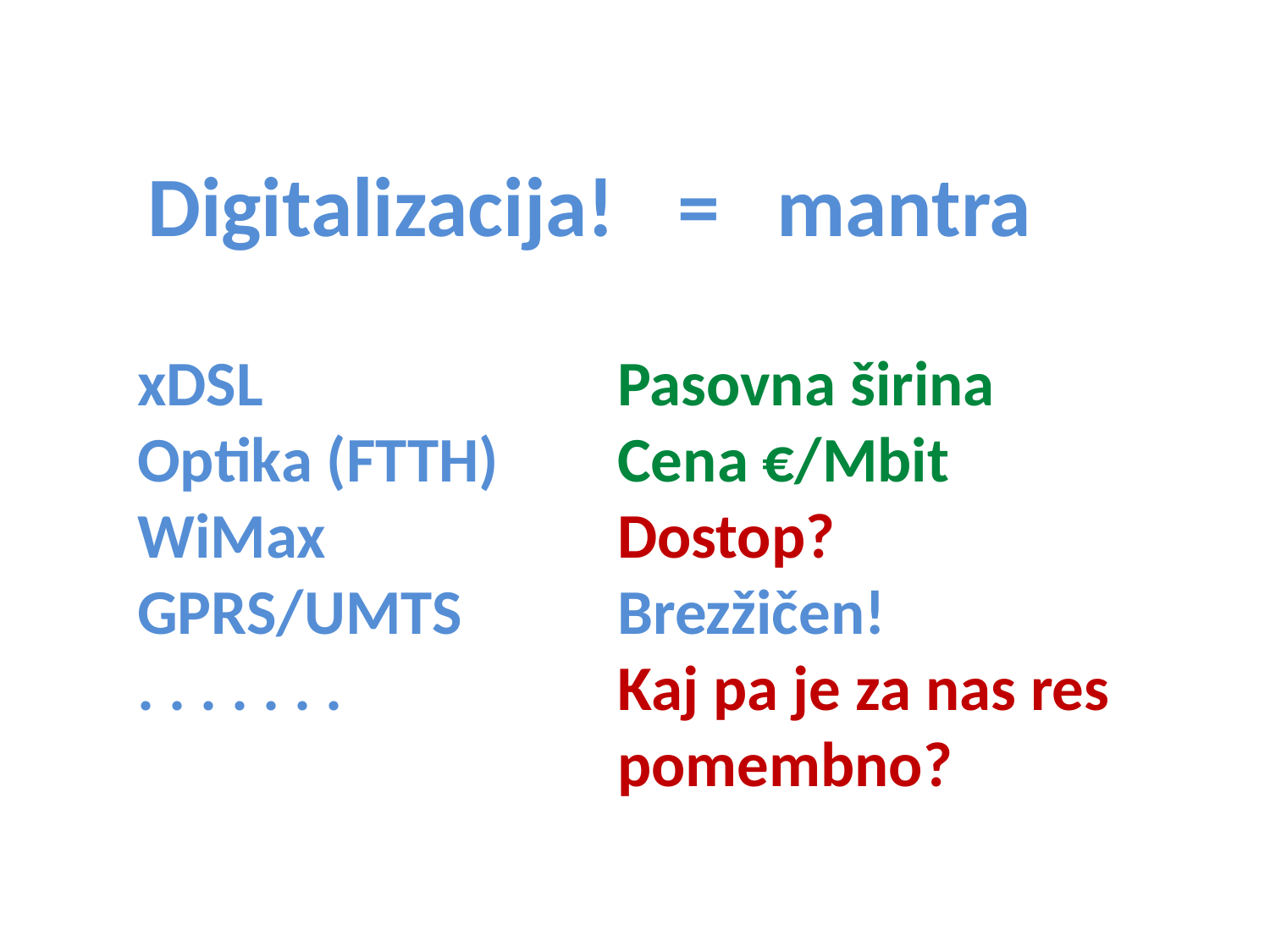

Digitalizacija!
=   mantra
xDSL
Optika (FTTH)
WiMax
GPRS/UMTS
. . . . . . .
Pasovna širina
Cena €/Mbit
Dostop?
Brezžičen!
Kaj pa je za nas res pomembno?